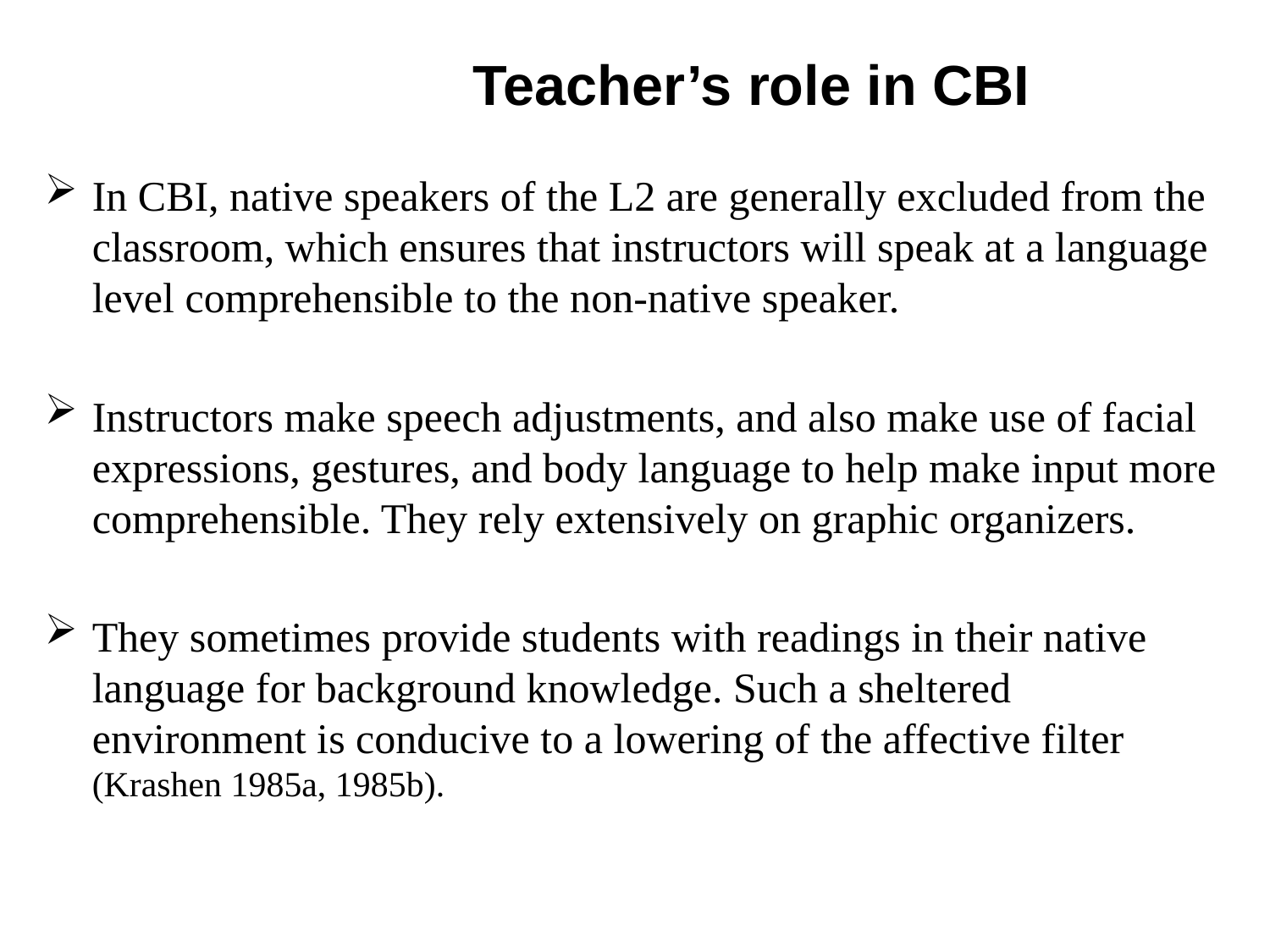

Teacher’s role in CBI

In CBI, native speakers of the L2 are generally excluded from the classroom, which ensures that instructors will speak at a language level comprehensible to the non-native speaker.

Instructors make speech adjustments, and also make use of facial expressions, gestures, and body language to help make input more comprehensible. They rely extensively on graphic organizers.

They sometimes provide students with readings in their native language for background knowledge. Such a sheltered environment is conducive to a lowering of the affective filter (Krashen 1985a, 1985b).